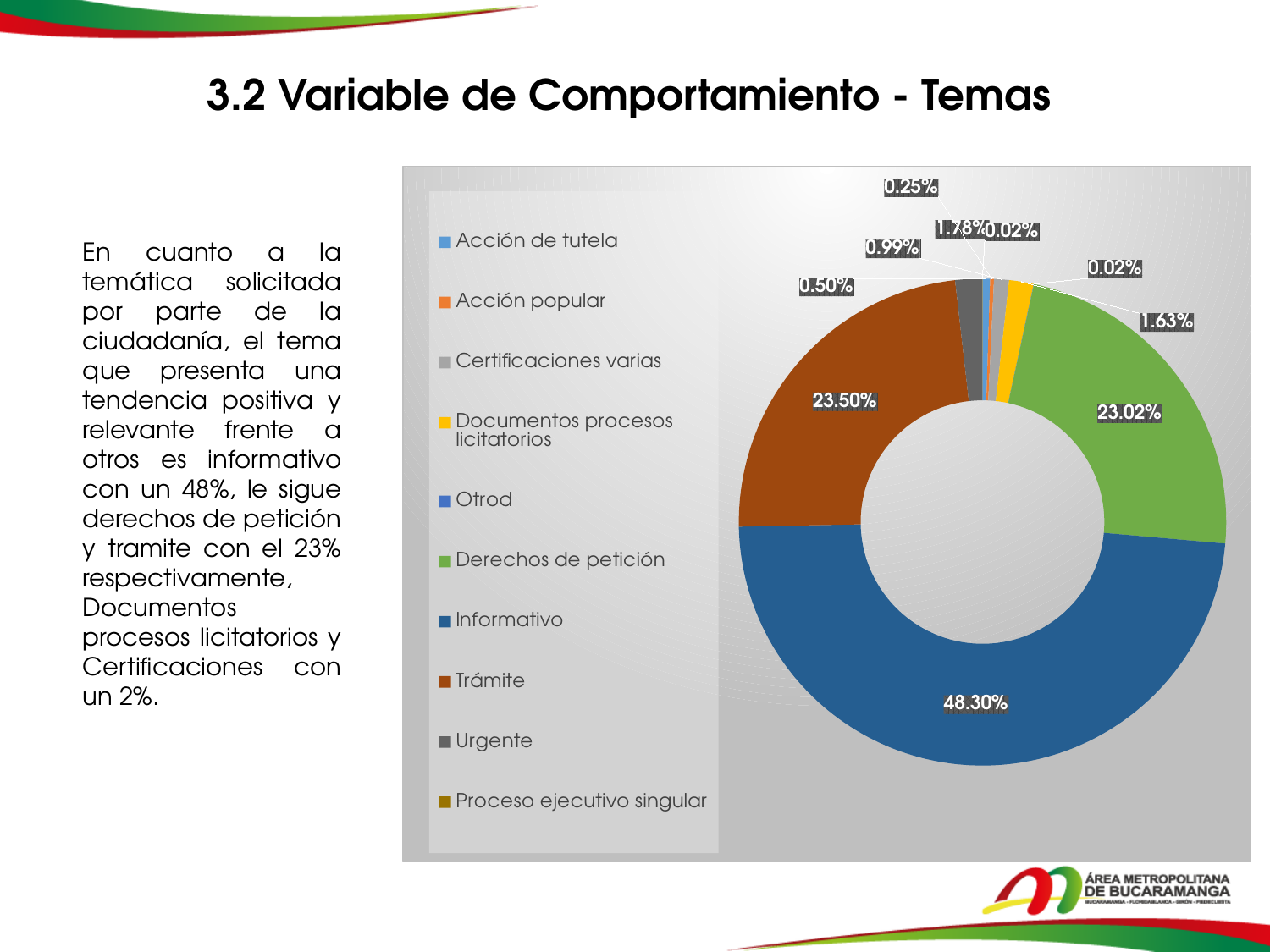

3.2 Variable de Comportamiento - Temas

### Chart

| Category | Temas |
|---|---|
| Acción de tutela | 30.0 |
| Acción popular | 15.0 |
| Certificaciones varias | 59.0 |
| Documentos procesos licitatorios | 97.0 |
| Otrod | 1.0 |
| Derechos de petición | 1372.0 |
| Informativo | 2879.0 |
| Trámite | 1401.0 |
| Urgente | 106.0 |
| Proceso ejecutivo singular | 1.0 |
En cuanto a la temática solicitada por parte de la ciudadanía, el tema que presenta una tendencia positiva y relevante frente a otros es informativo con un 48%, le sigue derechos de petición y tramite con el 23% respectivamente, Documentos procesos licitatorios y Certificaciones con un 2%.